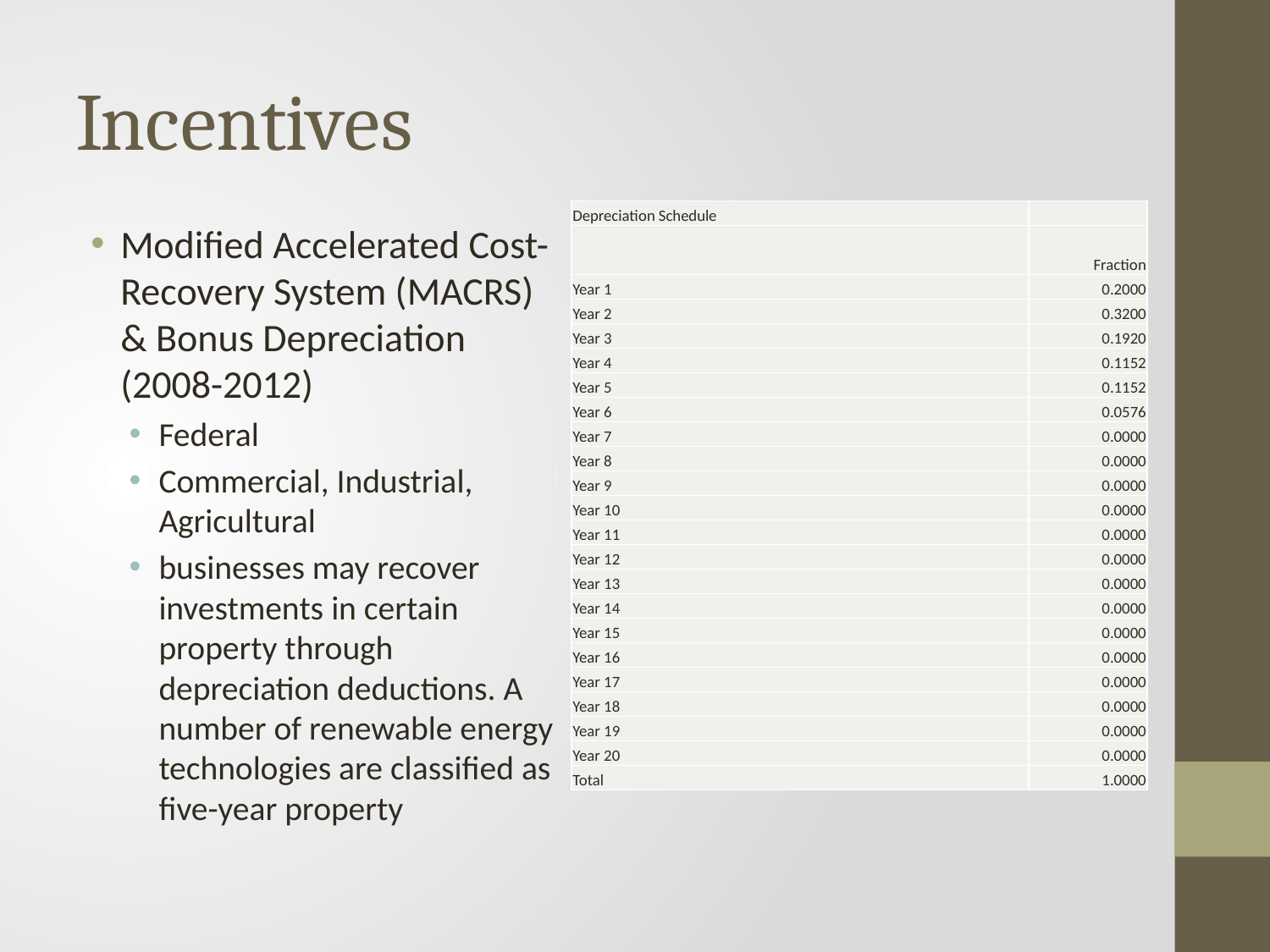

# Incentives
| Depreciation Schedule |  |
| --- | --- |
|  | Fraction |
| Year 1 | 0.2000 |
| Year 2 | 0.3200 |
| Year 3 | 0.1920 |
| Year 4 | 0.1152 |
| Year 5 | 0.1152 |
| Year 6 | 0.0576 |
| Year 7 | 0.0000 |
| Year 8 | 0.0000 |
| Year 9 | 0.0000 |
| Year 10 | 0.0000 |
| Year 11 | 0.0000 |
| Year 12 | 0.0000 |
| Year 13 | 0.0000 |
| Year 14 | 0.0000 |
| Year 15 | 0.0000 |
| Year 16 | 0.0000 |
| Year 17 | 0.0000 |
| Year 18 | 0.0000 |
| Year 19 | 0.0000 |
| Year 20 | 0.0000 |
| Total | 1.0000 |
Modified Accelerated Cost-Recovery System (MACRS) & Bonus Depreciation (2008-2012)
Federal
Commercial, Industrial, Agricultural
businesses may recover investments in certain property through depreciation deductions. A number of renewable energy technologies are classified as five-year property